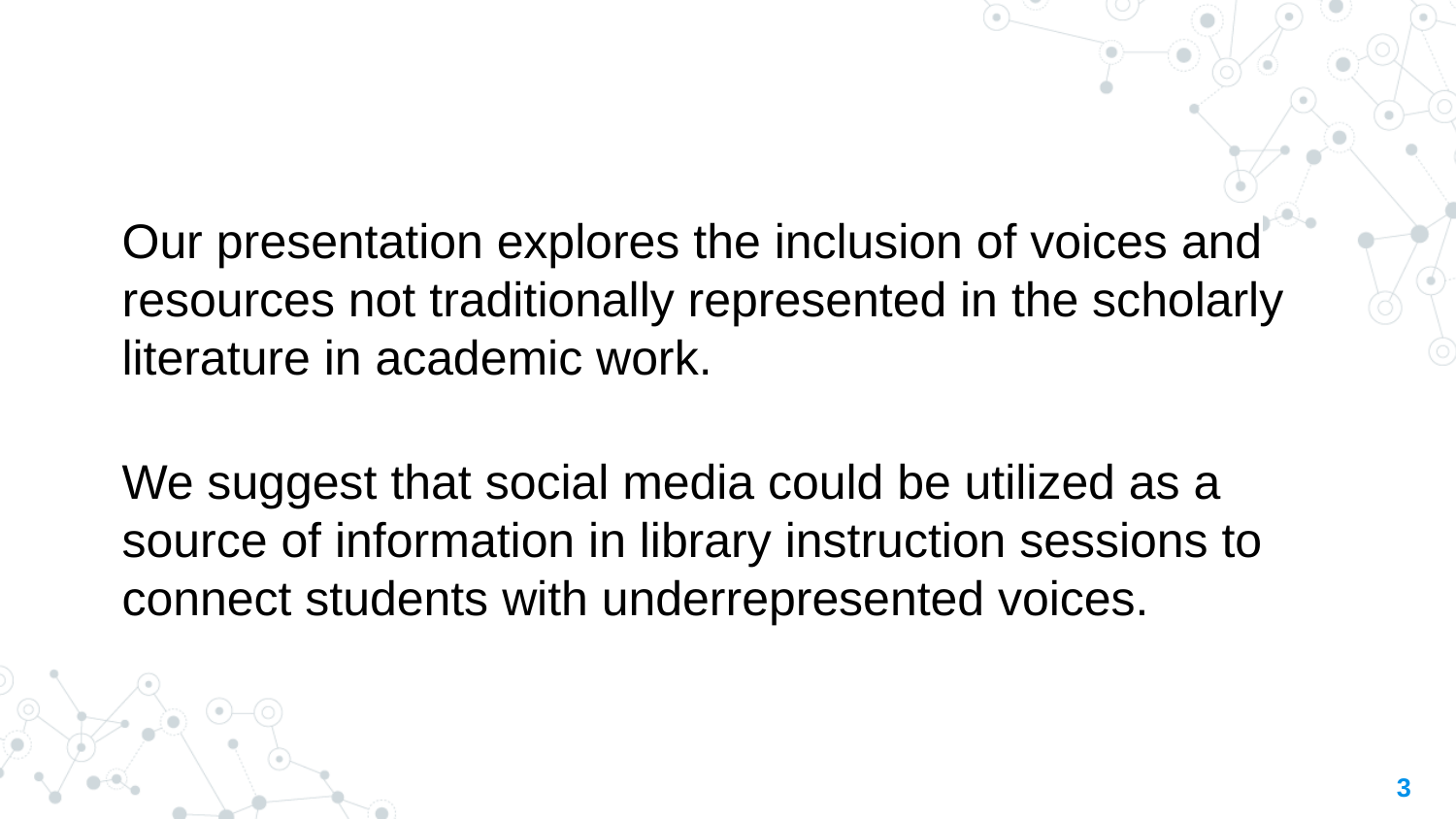

Our presentation explores the inclusion of voices and resources not traditionally represented in the scholarly literature in academic work.

We suggest that social media could be utilized as a source of information in library instruction sessions to connect students with underrepresented voices.
3